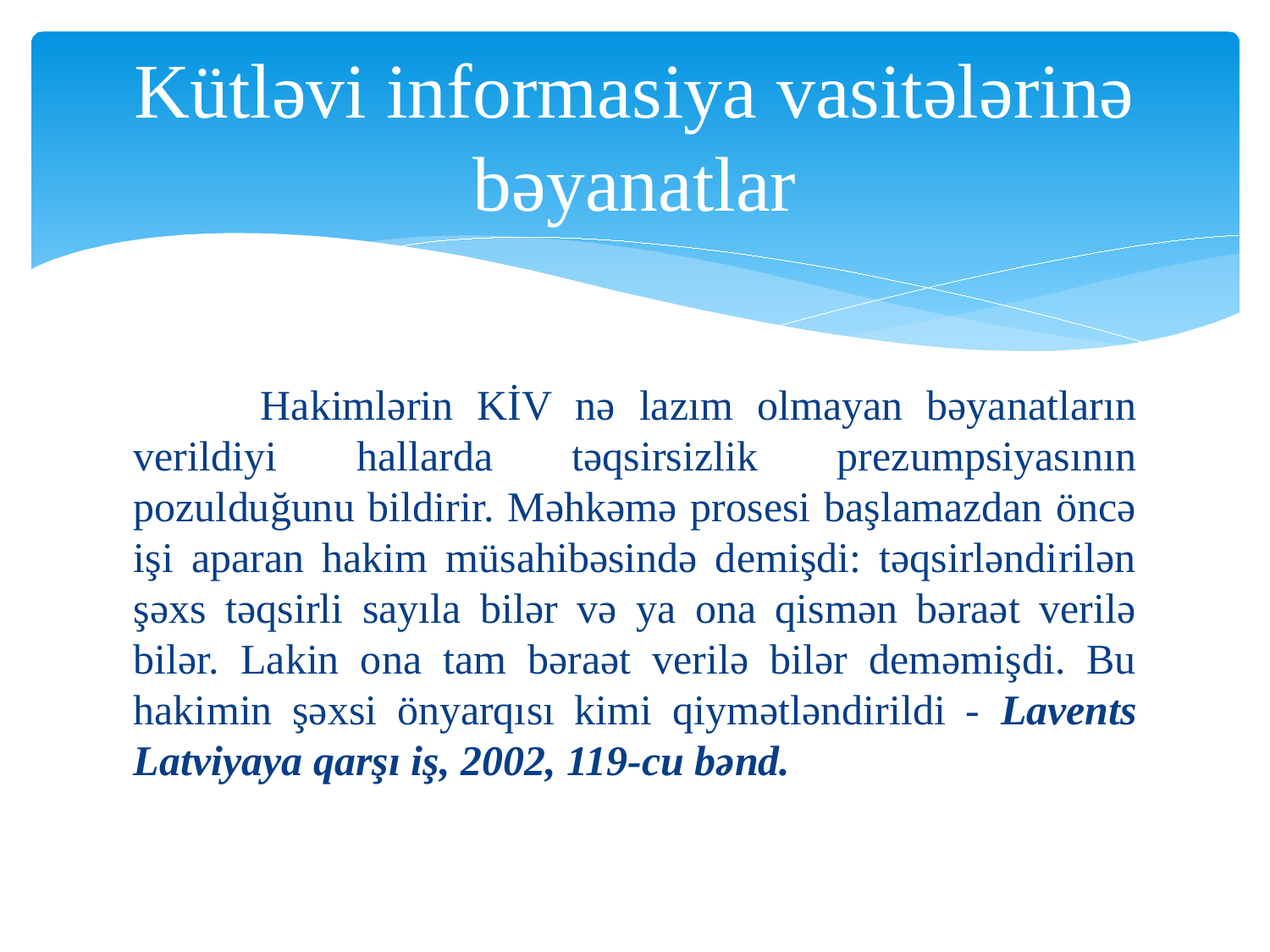

# Kütləvi informasiya vasitələrinə bəyanatlar
	Hakimlərin KİV nə lazım olmayan bəyanatların verildiyi hallarda təqsirsizlik prezumpsiyasının pozulduğunu bildirir. Məhkəmə prosesi başlamazdan öncə işi aparan hakim müsahibəsində demişdi: təqsirləndirilən şəxs təqsirli sayıla bilər və ya ona qismən bəraət verilə bilər. Lakin ona tam bəraət verilə bilər deməmişdi. Bu hakimin şəxsi önyarqısı kimi qiymətləndirildi - Lavents Latviyaya qarşı iş, 2002, 119-cu bənd.